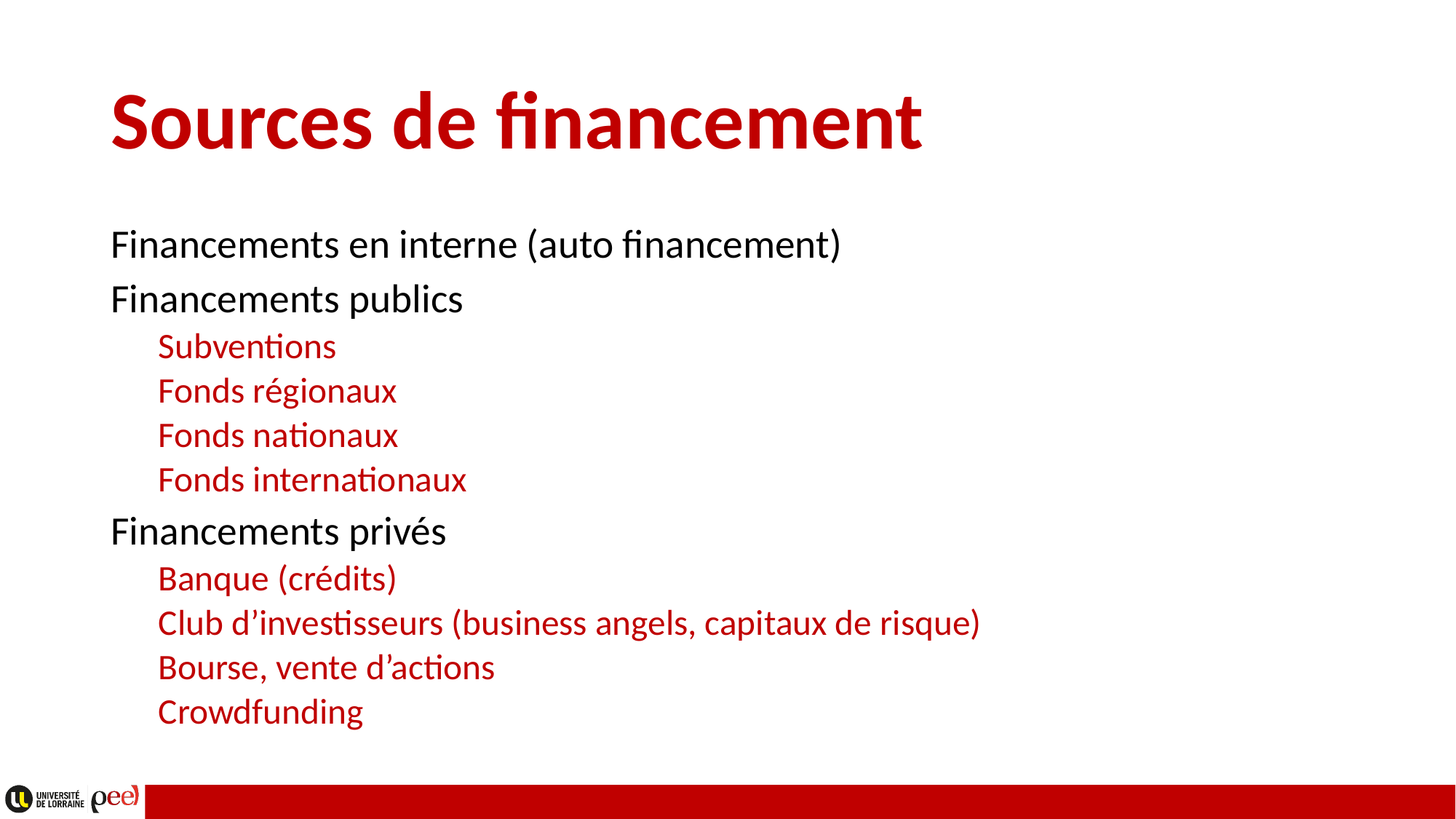

# Sources de financement
Financements en interne (auto financement)
Financements publics
Subventions
Fonds régionaux
Fonds nationaux
Fonds internationaux
Financements privés
Banque (crédits)
Club d’investisseurs (business angels, capitaux de risque)
Bourse, vente d’actions
Crowdfunding